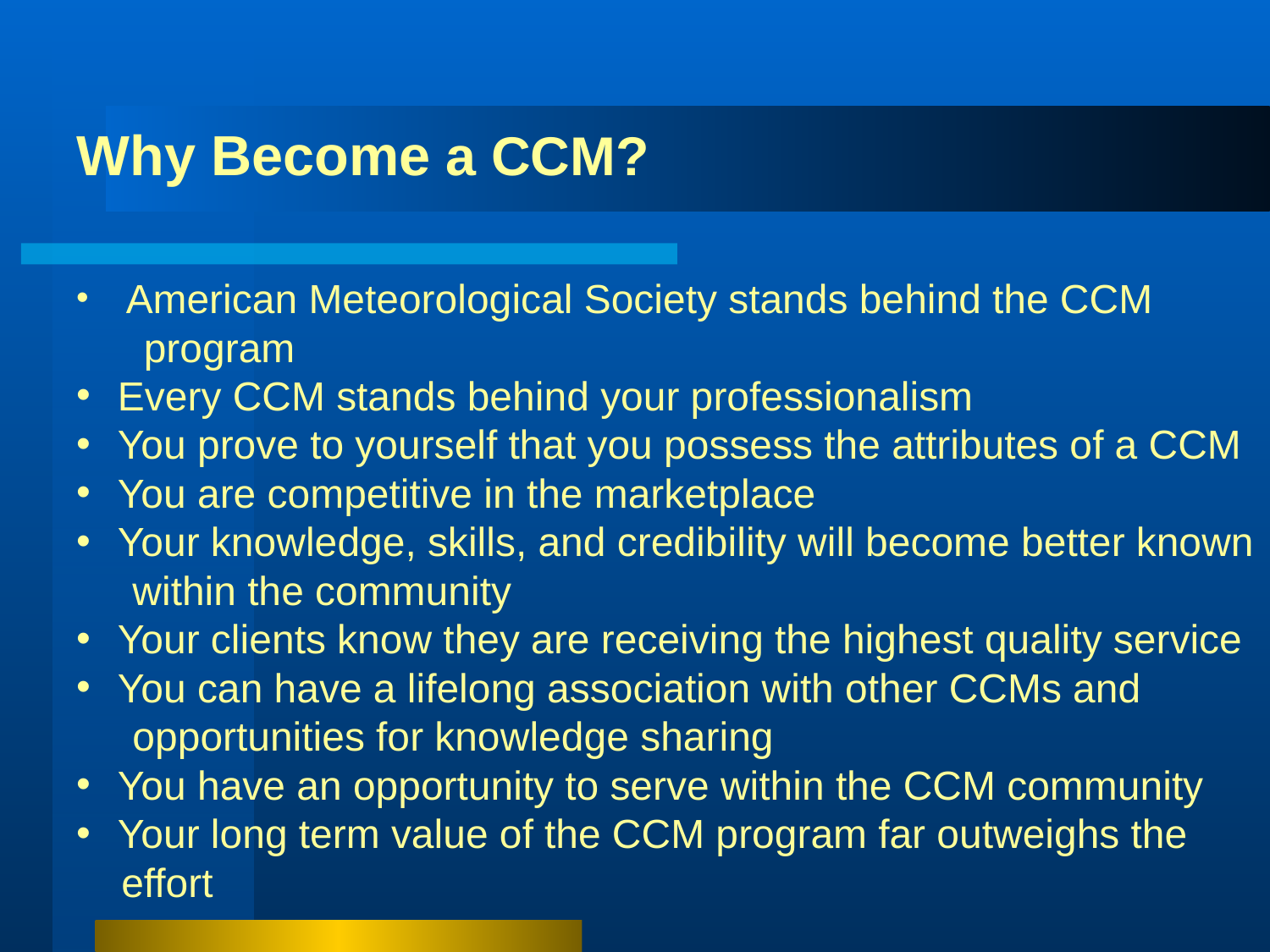

Why Become a CCM?

  American Meteorological Society stands behind the CCM
      program
 Every CCM stands behind your professionalism
 You prove to yourself that you possess the attributes of a CCM
 You are competitive in the marketplace
 Your knowledge, skills, and credibility will become better known
     within the community
 Your clients know they are receiving the highest quality service
 You can have a lifelong association with other CCMs and
     opportunities for knowledge sharing
 You have an opportunity to serve within the CCM community
 Your long term value of the CCM program far outweighs the
    effort